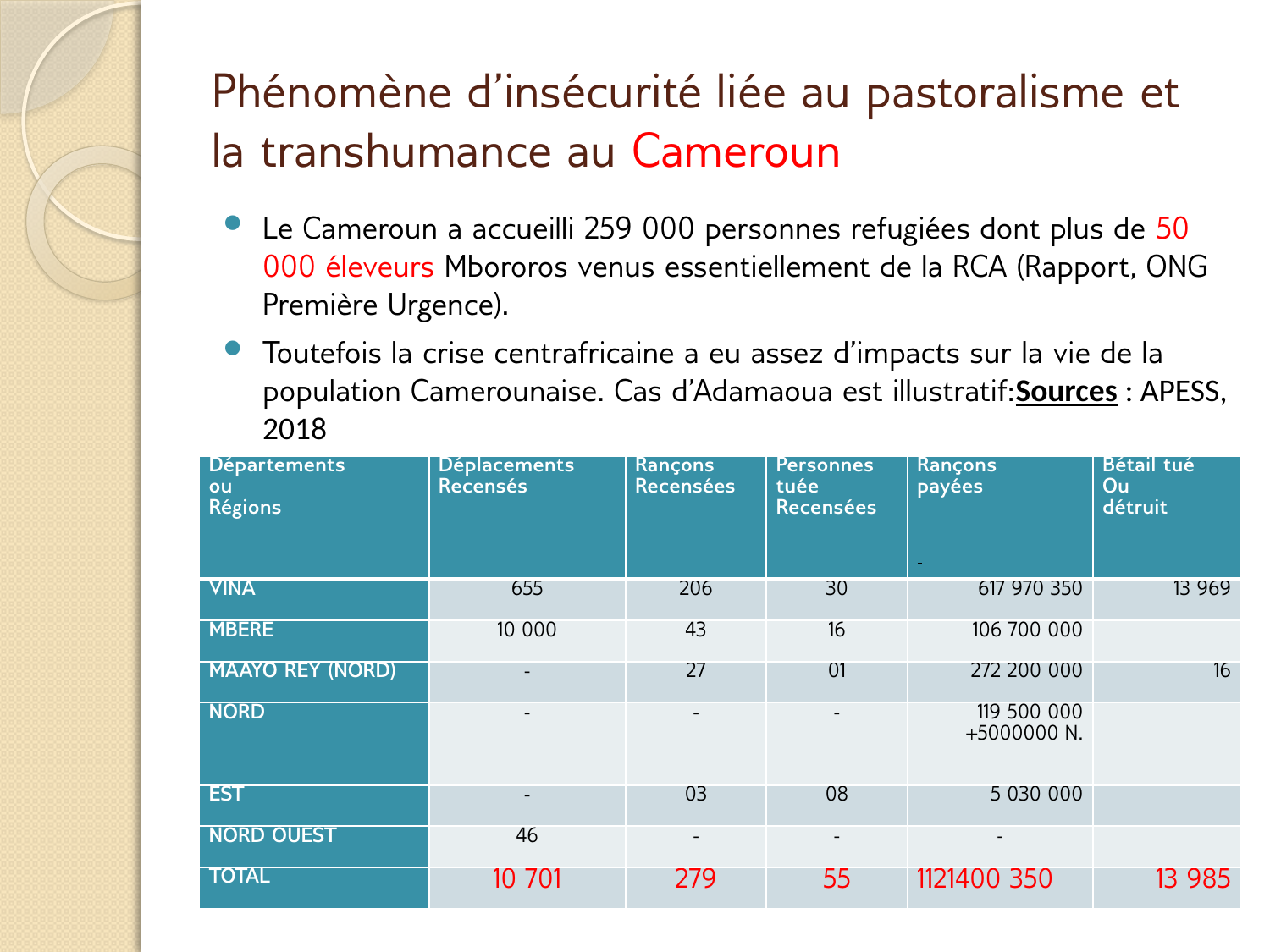

# Phénomène d’insécurité liée au pastoralisme et la transhumance au Cameroun
Le Cameroun a accueilli 259 000 personnes refugiées dont plus de 50 000 éleveurs Mbororos venus essentiellement de la RCA (Rapport, ONG Première Urgence).
Toutefois la crise centrafricaine a eu assez d’impacts sur la vie de la population Camerounaise. Cas d’Adamaoua est illustratif:Sources : APESS, 2018

| Départements ou Régions | Déplacements Recensés | Rançons Recensées | Personnes tuée Recensées | Rançons payées | Bétail tué Ou détruit |
| --- | --- | --- | --- | --- | --- |
| VINA | 655 | 206 | 30 | 617 970 350 | 13 969 |
| MBERE | 10 000 | 43 | 16 | 106 700 000 |  |
| MAAYO REY (NORD) | - | 27 | 01 | 272 200 000 | 16 |
| NORD | - | - | - | 119 500 000 +5000000 N. |  |
| EST | - | 03 | 08 | 5 030 000 |  |
| NORD OUEST | 46 | - | - | - |  |
| TOTAL | 10 701 | 279 | 55 | 1121400 350 | 13 985 |